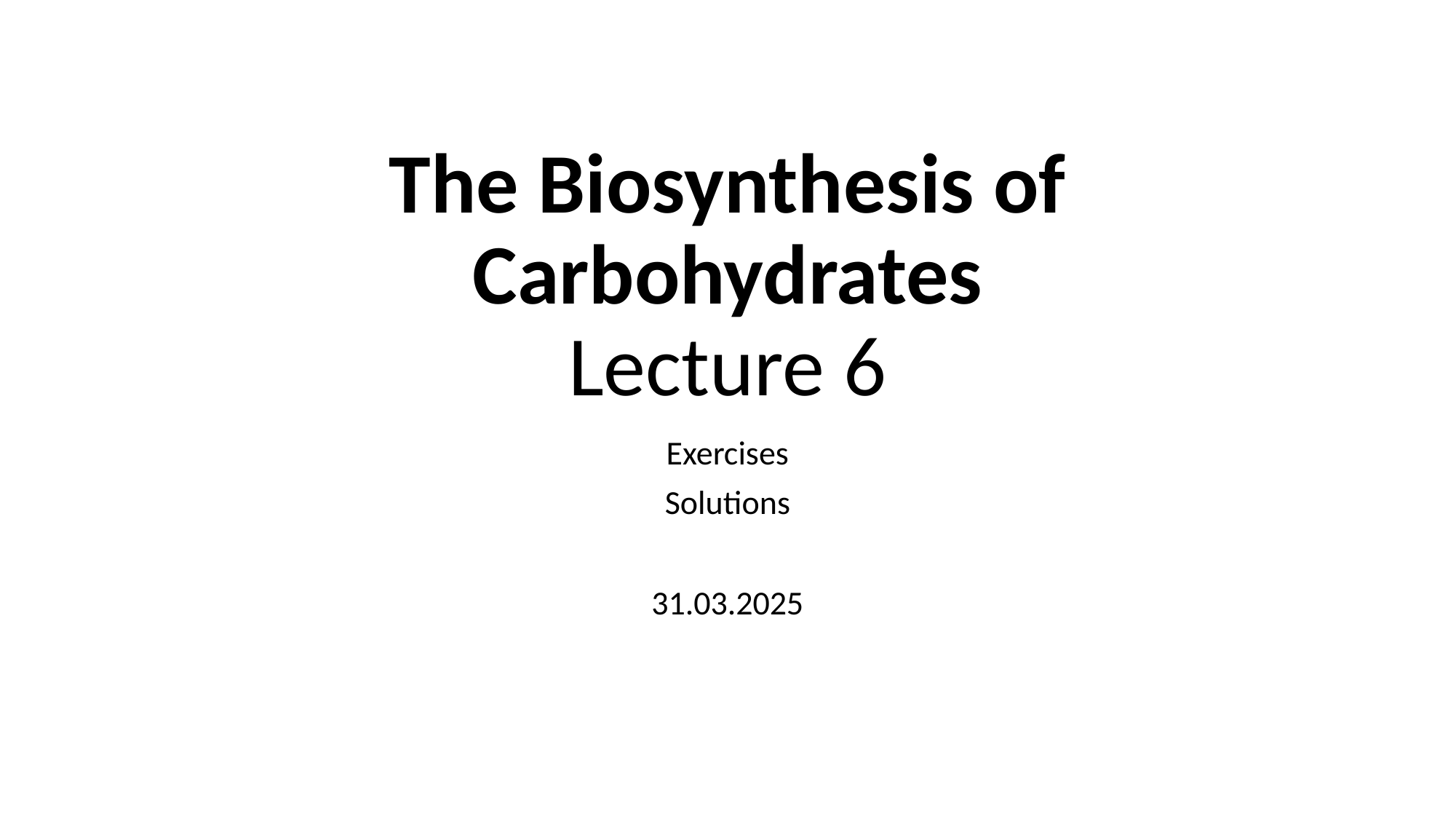

# The Biosynthesis of Carbohydrates Lecture 6
Exercises
Solutions

31.03.2025